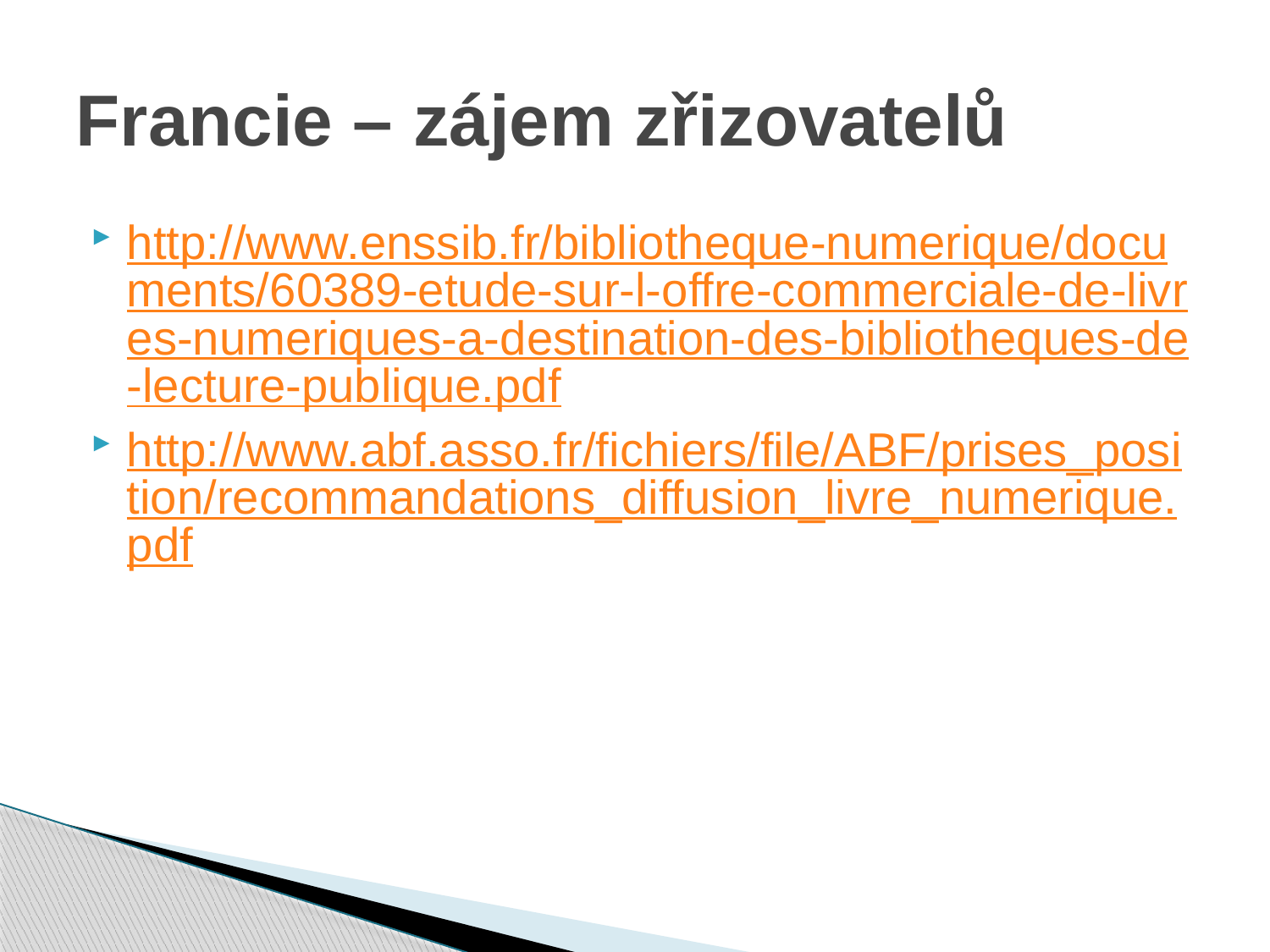

# Francie – zájem zřizovatelů
http://www.enssib.fr/bibliotheque-numerique/documents/60389-etude-sur-l-offre-commerciale-de-livres-numeriques-a-destination-des-bibliotheques-de-lecture-publique.pdf
http://www.abf.asso.fr/fichiers/file/ABF/prises_position/recommandations_diffusion_livre_numerique.pdf